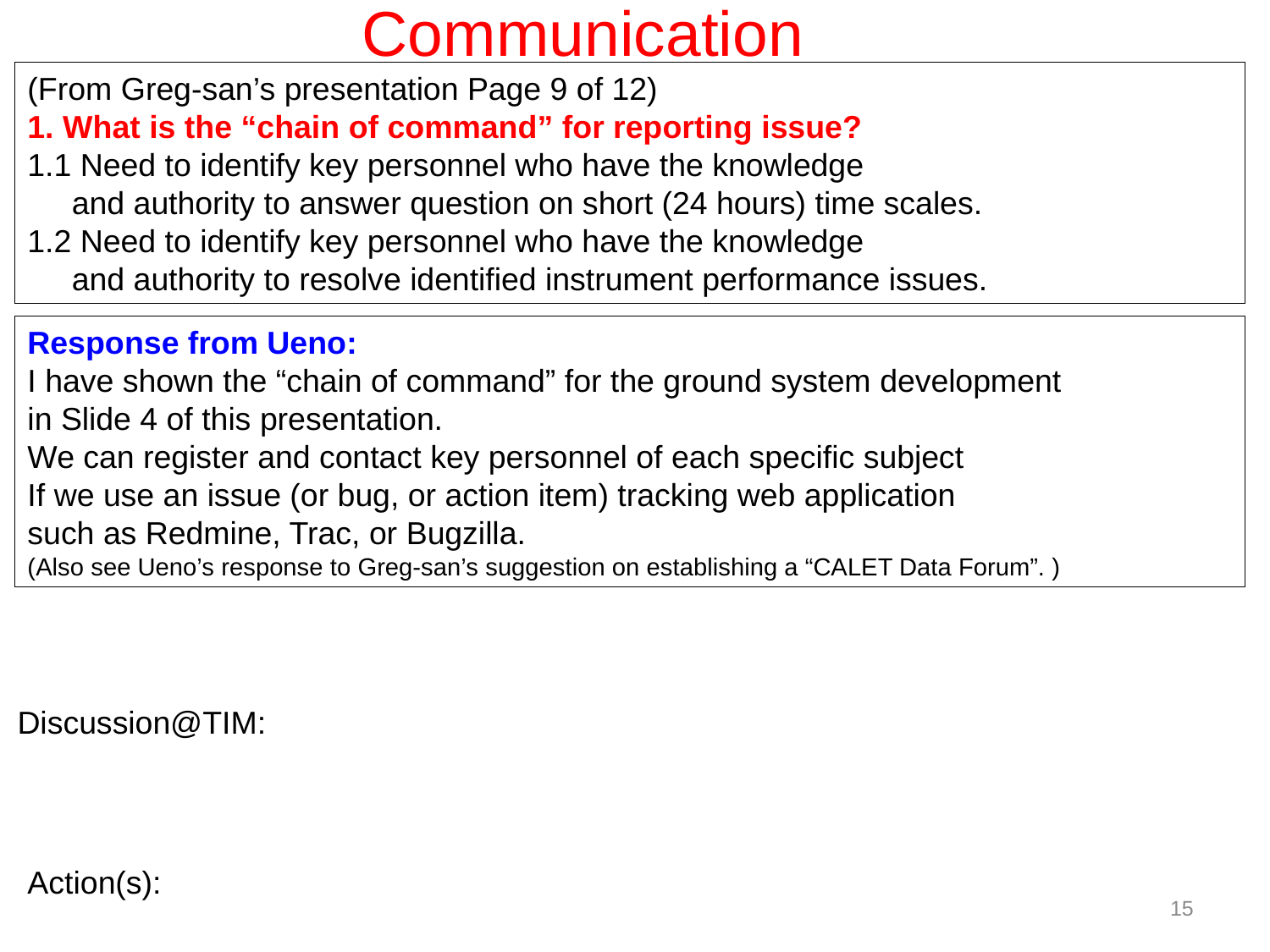

Communication
(From Greg-san’s presentation Page 9 of 12)
1. What is the “chain of command” for reporting issue?
1.1 Need to identify key personnel who have the knowledge
     and authority to answer question on short (24 hours) time scales.
1.2 Need to identify key personnel who have the knowledge
     and authority to resolve identified instrument performance issues.
Response from Ueno:
I have shown the “chain of command” for the ground system development
in Slide 4 of this presentation.
We can register and contact key personnel of each specific subject
If we use an issue (or bug, or action item) tracking web application
such as Redmine, Trac, or Bugzilla.
(Also see Ueno’s response to Greg-san’s suggestion on establishing a “CALET Data Forum”. )
Discussion@TIM:

Action(s):

15